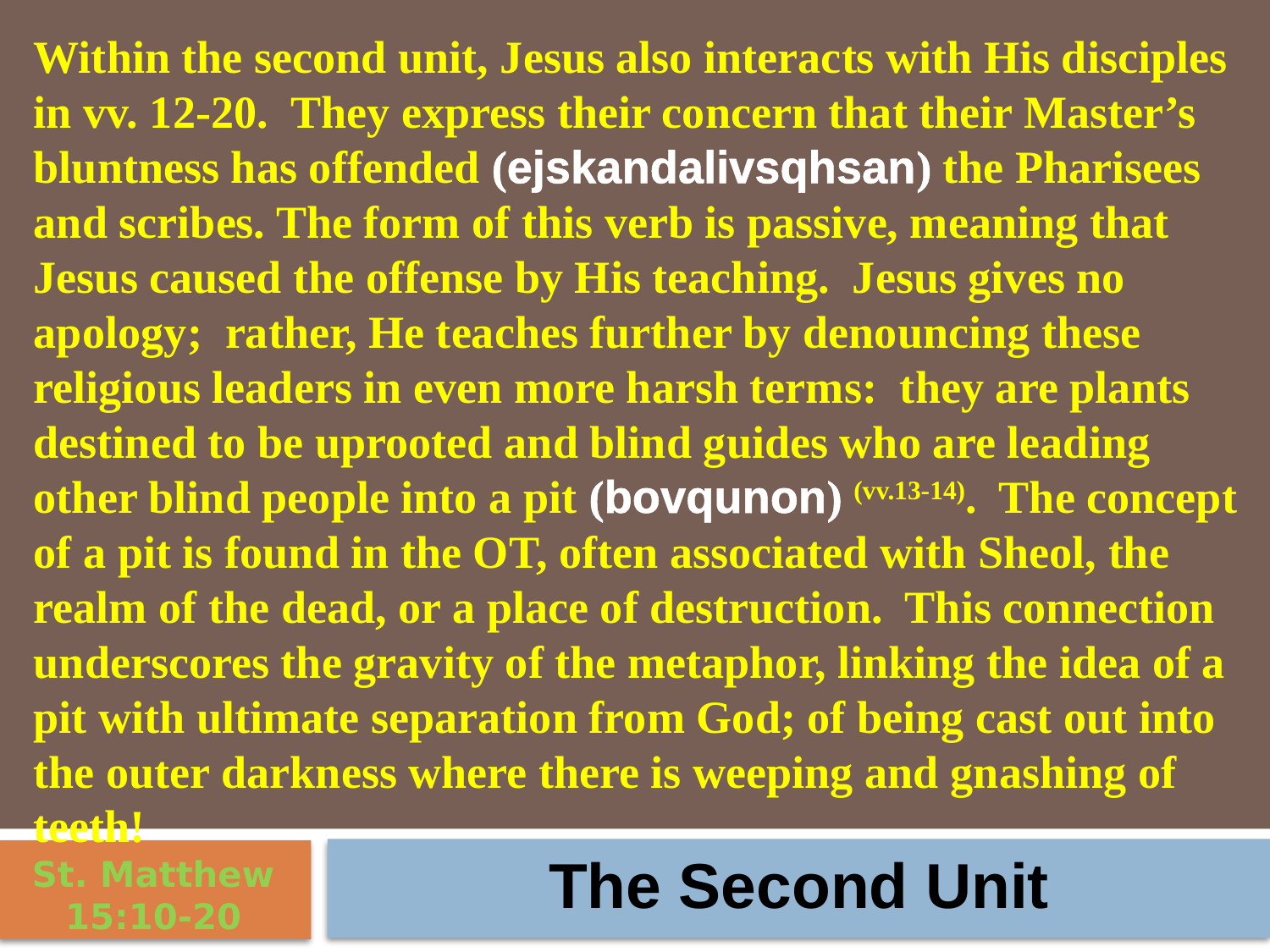

Within the second unit, Jesus also interacts with His disciples in vv. 12-20.  They express their concern that their Master’s bluntness has offended (ejskandalivsqhsan) the Pharisees and scribes. The form of this verb is passive, meaning that Jesus caused the offense by His teaching.  Jesus gives no apology;  rather, He teaches further by denouncing these religious leaders in even more harsh terms:  they are plants destined to be uprooted and blind guides who are leading other blind people into a pit (bovqunon) (vv.13-14).  The concept of a pit is found in the OT, often associated with Sheol, the realm of the dead, or a place of destruction.  This connection underscores the gravity of the metaphor, linking the idea of a pit with ultimate separation from God; of being cast out into the outer darkness where there is weeping and gnashing of teeth!
The Second Unit
St. Matthew 15:10-20